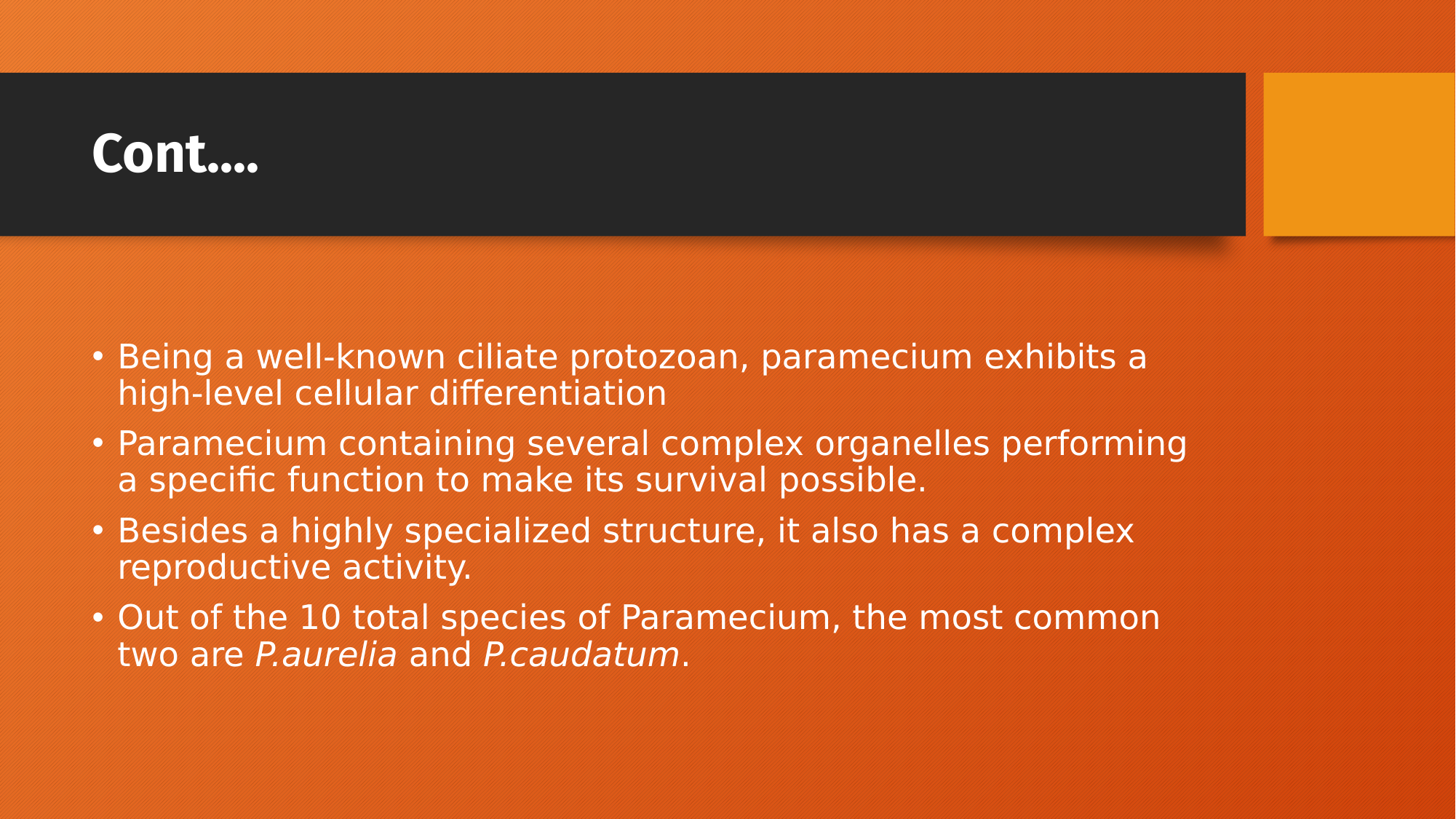

# Cont....

Being a well-known ciliate protozoan, paramecium exhibits a high-level cellular differentiation
Paramecium containing several complex organelles performing a specific function to make its survival possible.
Besides a highly specialized structure, it also has a complex reproductive activity.
Out of the 10 total species of Paramecium, the most common two are P.aurelia and P.caudatum.